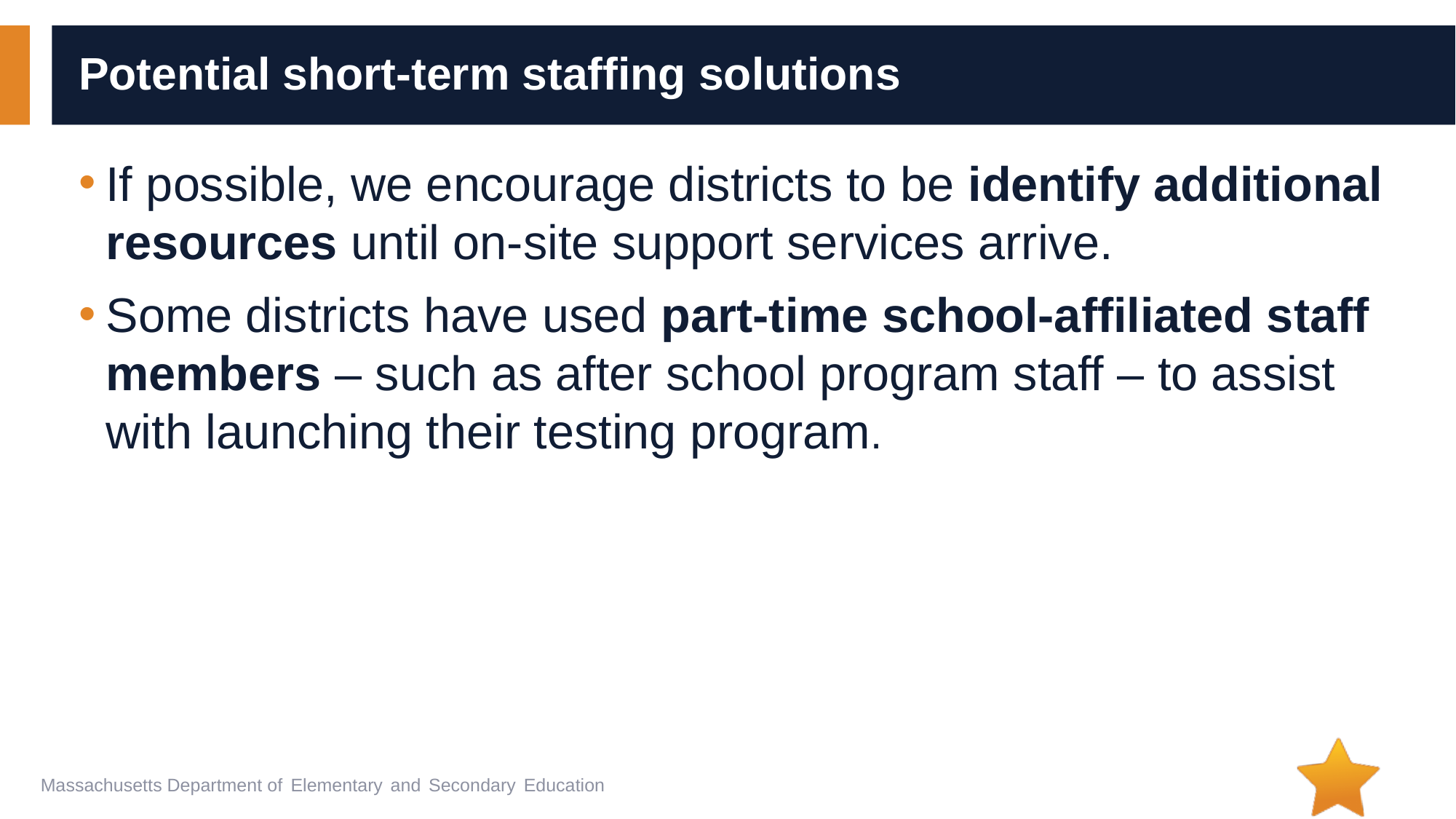

# Potential short-term staffing solutions
If possible, we encourage districts to be identify additional resources until on-site support services arrive.
Some districts have used part-time school-affiliated staff members – such as after school program staff – to assist with launching their testing program.